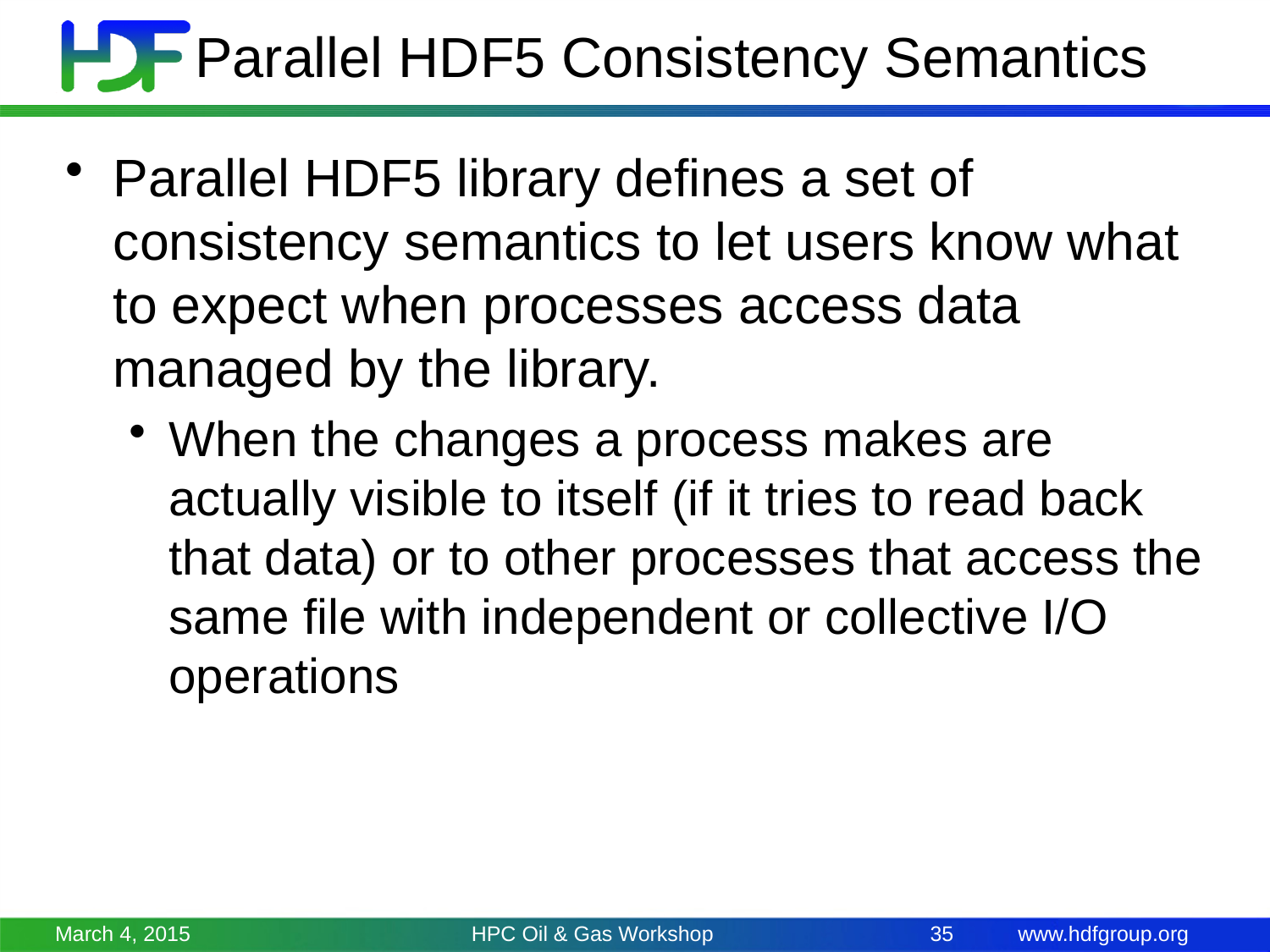

# Parallel HDF5 Consistency Semantics
Parallel HDF5 library defines a set of consistency semantics to let users know what to expect when processes access data managed by the library.
When the changes a process makes are actually visible to itself (if it tries to read back that data) or to other processes that access the same file with independent or collective I/O operations
March 4, 2015
HPC Oil & Gas Workshop
35